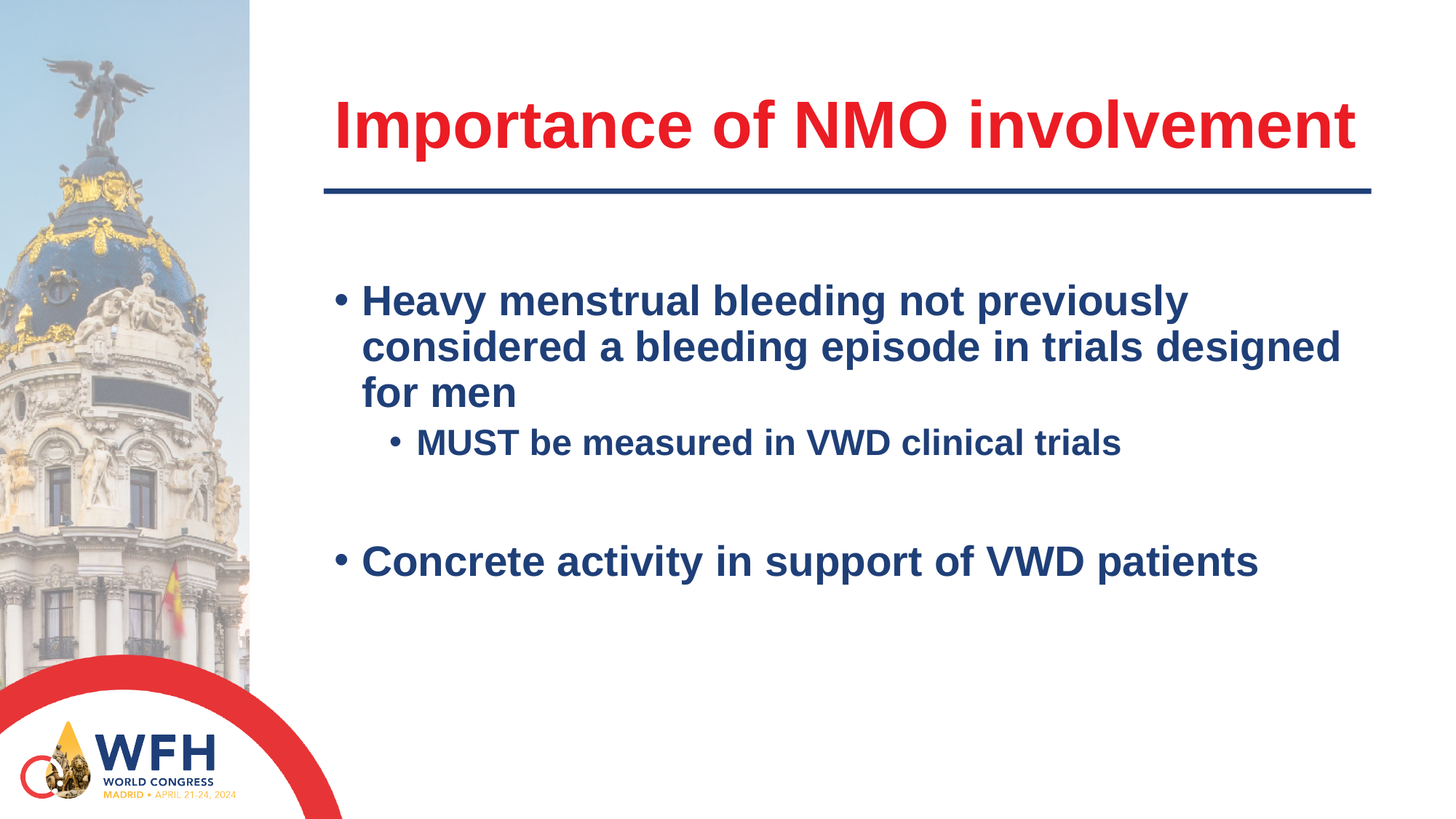

# Importance of NMO involvement

Heavy menstrual bleeding not previously considered a bleeding episode in trials designed for men
MUST be measured in VWD clinical trials

Concrete activity in support of VWD patients